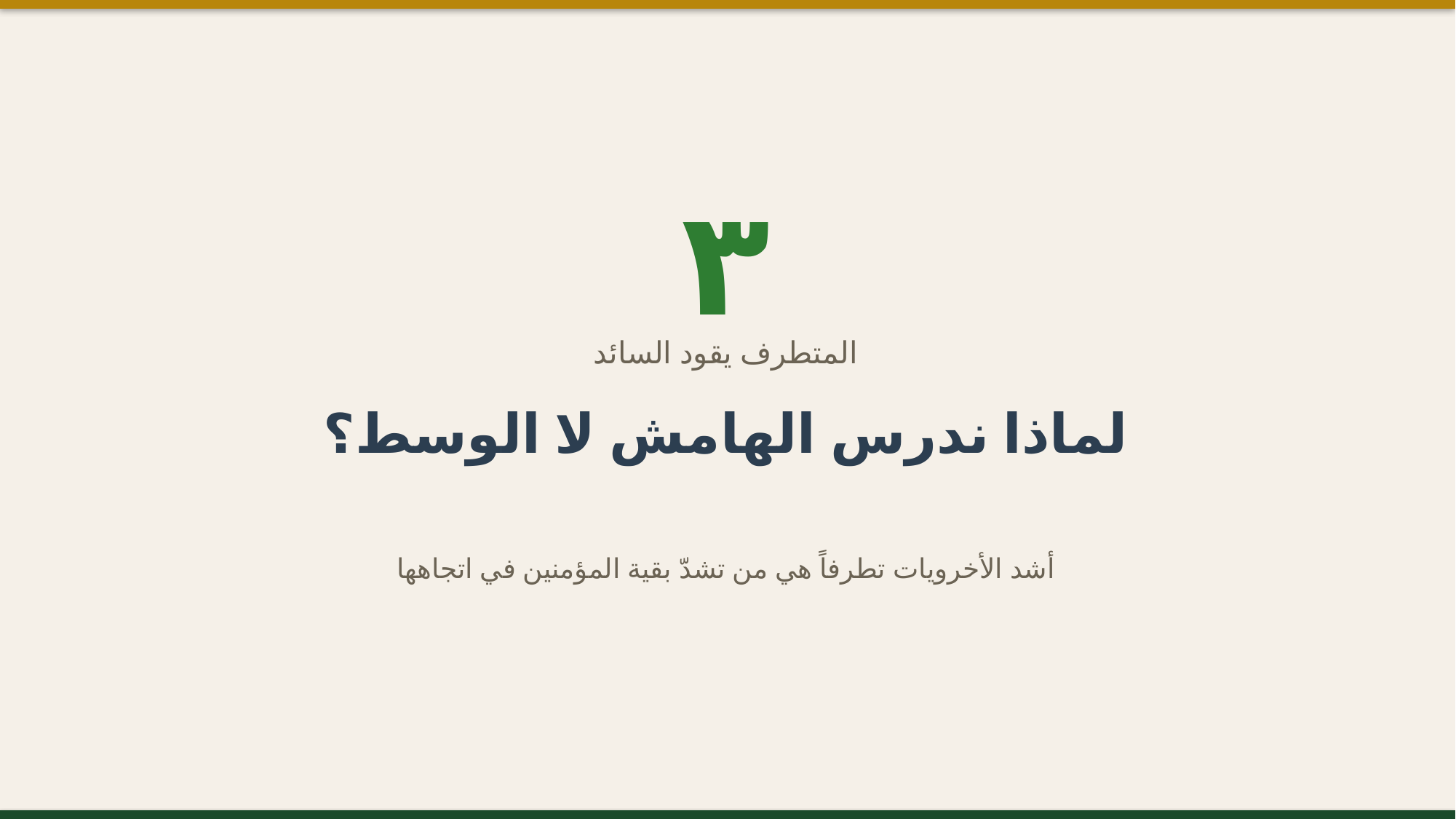

٣
المتطرف يقود السائد
لماذا ندرس الهامش لا الوسط؟
أشد الأخرويات تطرفاً هي من تشدّ بقية المؤمنين في اتجاهها